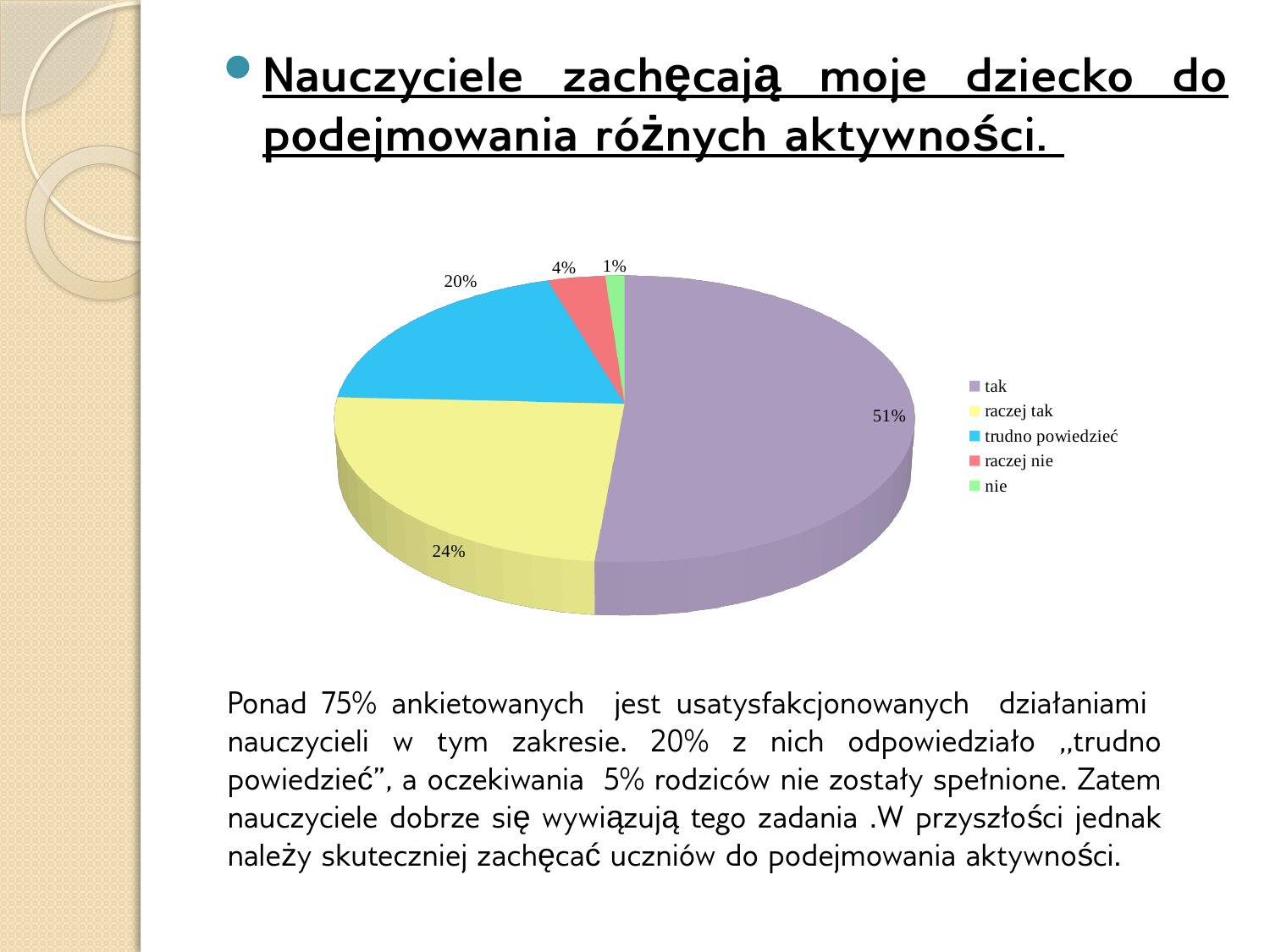

Nauczyciele zachęcają moje dziecko do podejmowania różnych aktywności.

[unsupported chart]

Ponad 75% ankietowanych  jest usatysfakcjonowanych  działaniami  nauczycieli w tym zakresie. 20% z nich odpowiedziało ,,trudno powiedzieć”, a oczekiwania  5% rodziców nie zostały spełnione. Zatem nauczyciele dobrze się wywiązują tego zadania .W przyszłości jednak należy skuteczniej zachęcać uczniów do podejmowania aktywności.